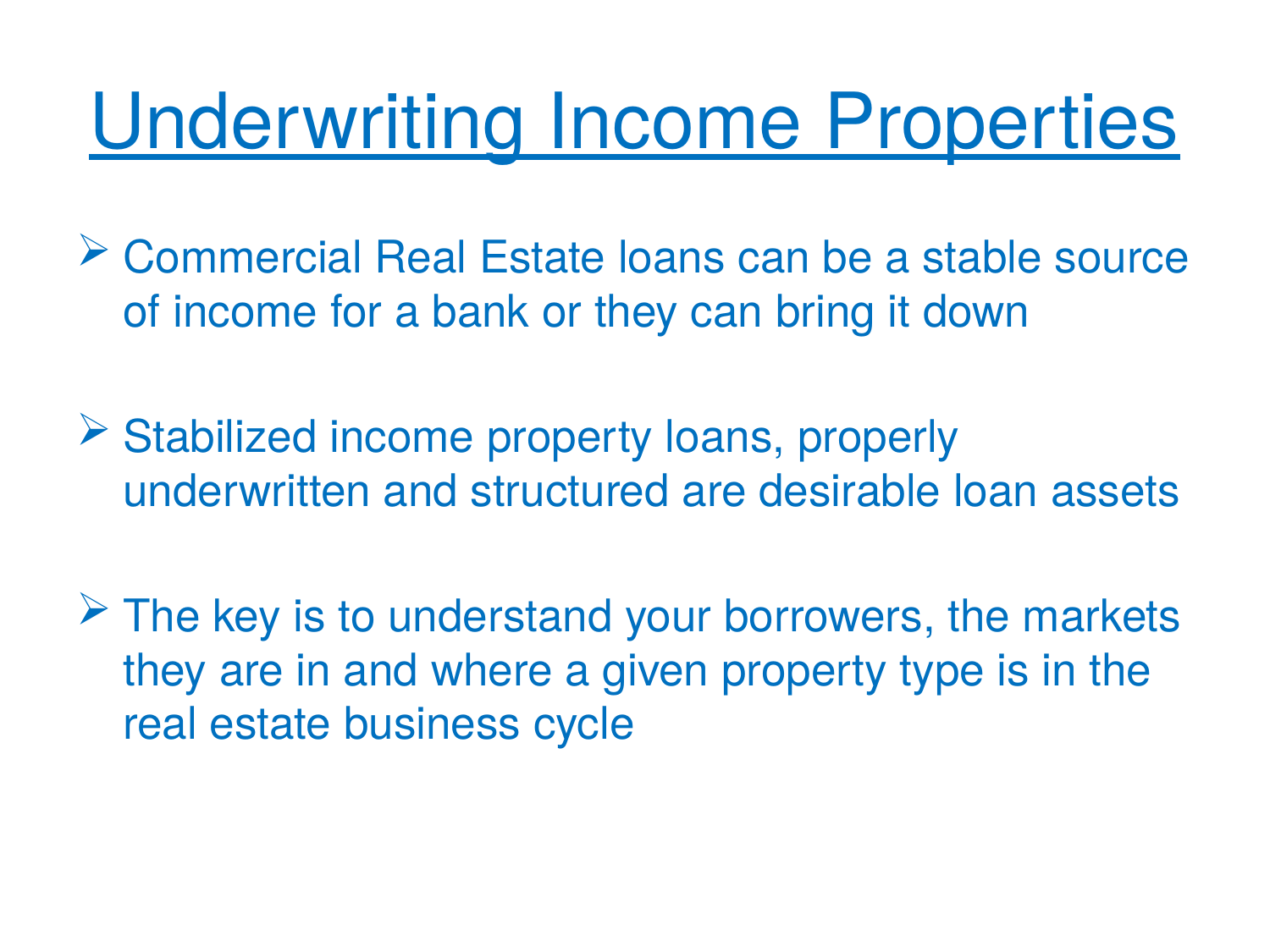

# Underwriting Income Properties
Commercial Real Estate loans can be a stable source of income for a bank or they can bring it down

Stabilized income property loans, properly underwritten and structured are desirable loan assets

The key is to understand your borrowers, the markets they are in and where a given property type is in the real estate business cycle